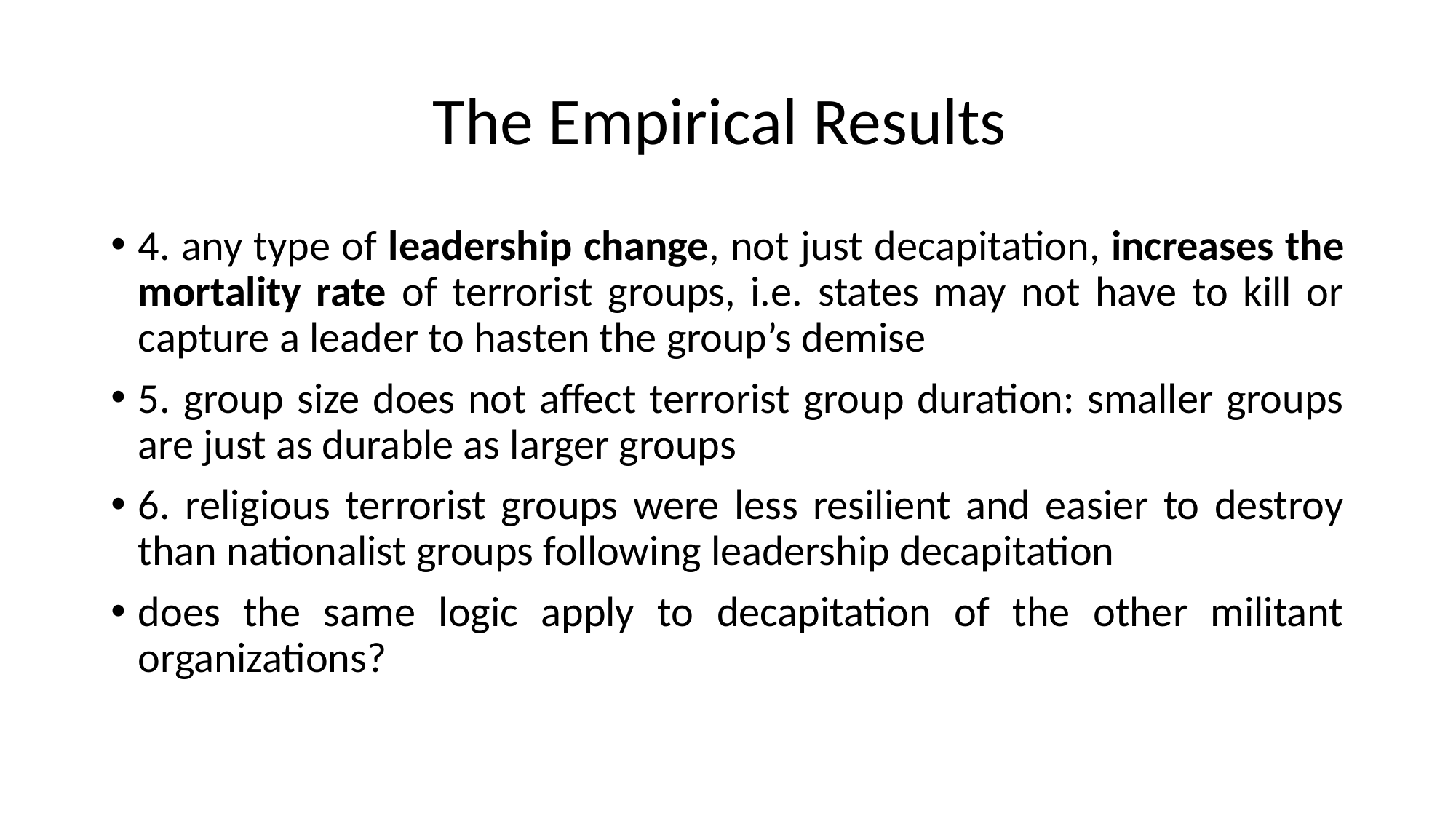

# The Empirical Results
4. any type of leadership change, not just decapitation, increases the mortality rate of terrorist groups, i.e. states may not have to kill or capture a leader to hasten the group’s demise
5. group size does not affect terrorist group duration: smaller groups are just as durable as larger groups
6. religious terrorist groups were less resilient and easier to destroy than nationalist groups following leadership decapitation
does the same logic apply to decapitation of the other militant organizations?